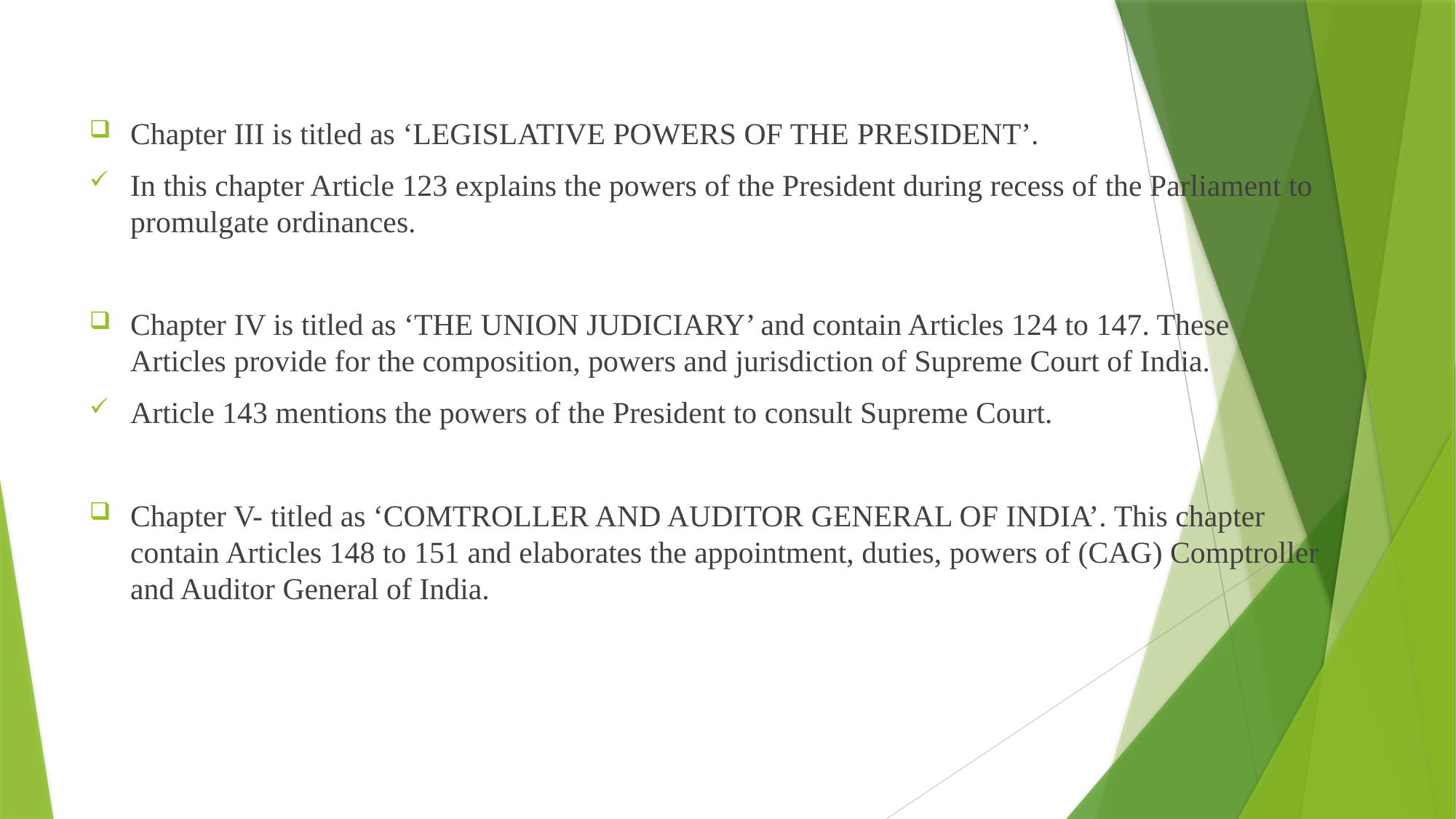

Chapter III is titled as ‘LEGISLATIVE POWERS OF THE PRESIDENT’.
In this chapter Article 123 explains the powers of the President during recess of the Parliament to promulgate ordinances.

Chapter IV is titled as ‘THE UNION JUDICIARY’ and contain Articles 124 to 147. These Articles provide for the composition, powers and jurisdiction of Supreme Court of India.
Article 143 mentions the powers of the President to consult Supreme Court.

Chapter V- titled as ‘COMTROLLER AND AUDITOR GENERAL OF INDIA’. This chapter contain Articles 148 to 151 and elaborates the appointment, duties, powers of (CAG) Comptroller and Auditor General of India.